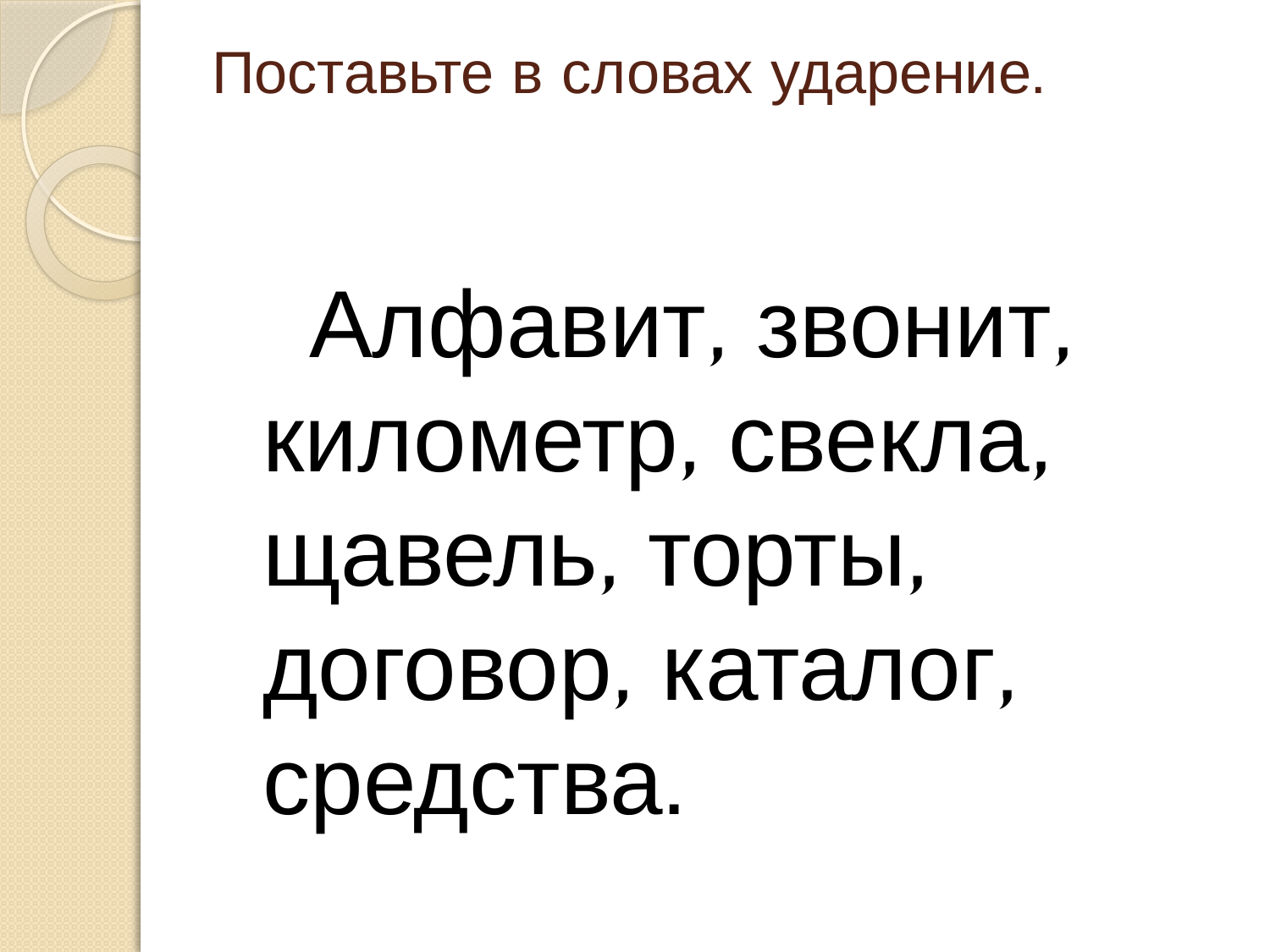

# Поставьте в словах ударение.
   Алфавит, звонит, километр, свекла, щавель, торты, договор, каталог, средства.